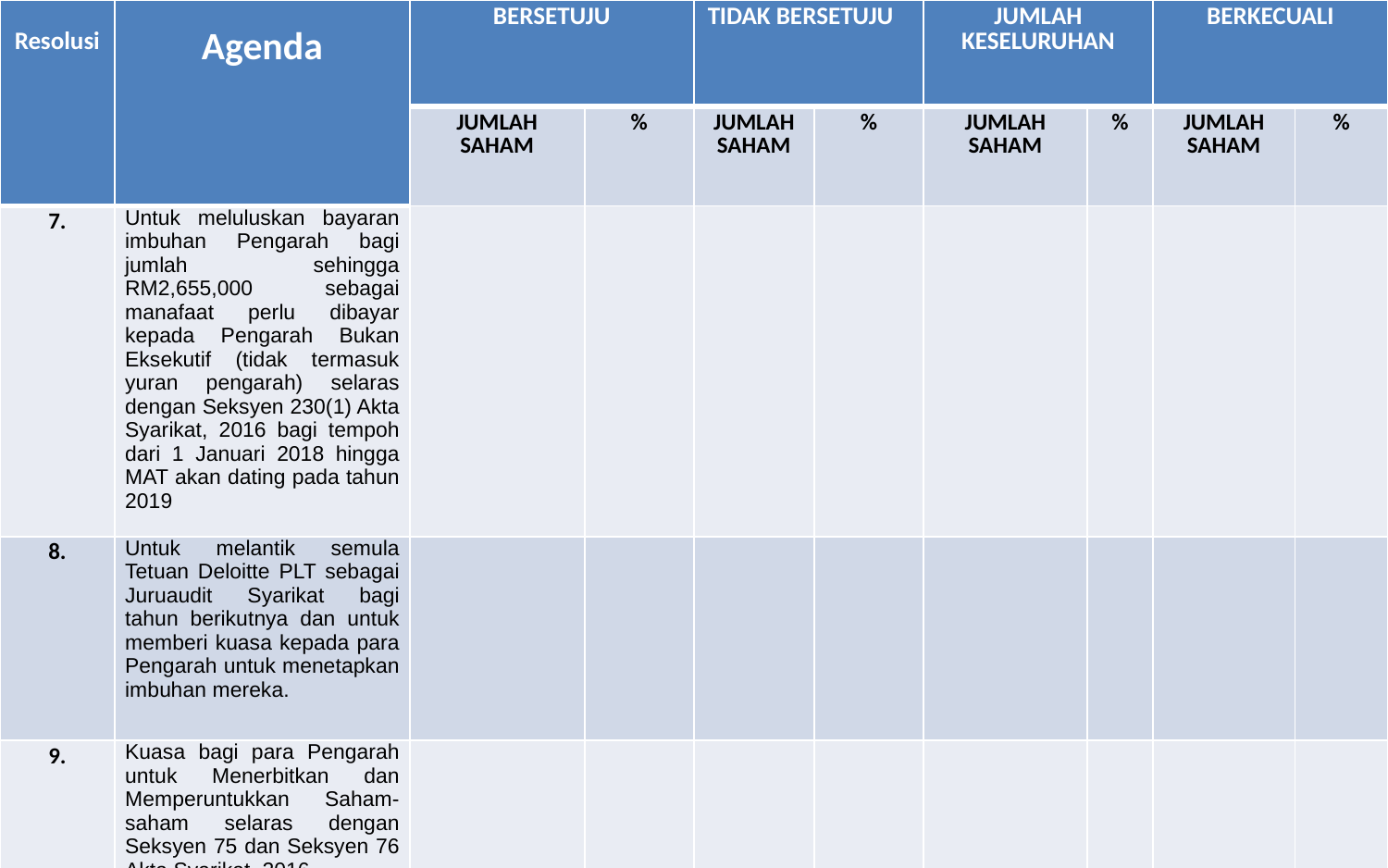

| Resolusi | Agenda | BERSETUJU |  | TIDAK BERSETUJU |  | JUMLAH KESELURUHAN |  | BERKECUALI |  |
| --- | --- | --- | --- | --- | --- | --- | --- | --- | --- |
|  |  | JUMLAH SAHAM | % | JUMLAH SAHAM | % | JUMLAH SAHAM | % | JUMLAH SAHAM | % |
| 7. | Untuk meluluskan bayaran imbuhan Pengarah bagi jumlah sehingga RM2,655,000 sebagai manafaat perlu dibayar kepada Pengarah Bukan Eksekutif (tidak termasuk yuran pengarah) selaras dengan Seksyen 230(1) Akta Syarikat, 2016 bagi tempoh dari 1 Januari 2018 hingga MAT akan dating pada tahun 2019 |  |  |  |  |  |  |  |  |
| 8. | Untuk melantik semula Tetuan Deloitte PLT sebagai Juruaudit Syarikat bagi tahun berikutnya dan untuk memberi kuasa kepada para Pengarah untuk menetapkan imbuhan mereka. |  |  |  |  |  |  |  |  |
| 9. | Kuasa bagi para Pengarah untuk Menerbitkan dan Memperuntukkan Saham-saham selaras dengan Seksyen 75 dan Seksyen 76 Akta Syarikat, 2016. |  |  |  |  |  |  |  |  |